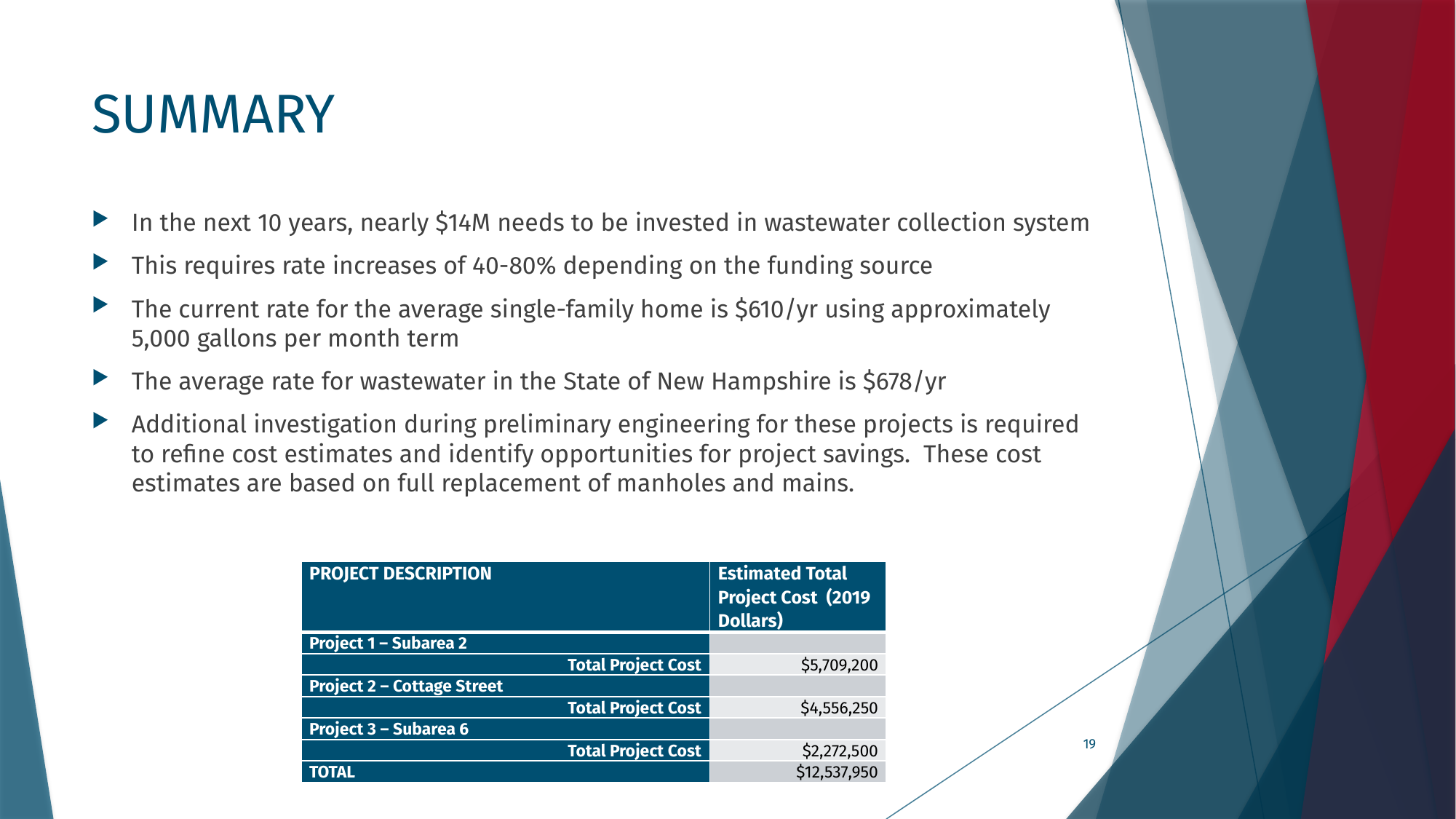

# SUMMARY
In the next 10 years, nearly $14M needs to be invested in wastewater collection system
This requires rate increases of 40-80% depending on the funding source
The current rate for the average single-family home is $610/yr using approximately 5,000 gallons per month term
The average rate for wastewater in the State of New Hampshire is $678/yr
Additional investigation during preliminary engineering for these projects is required to refine cost estimates and identify opportunities for project savings.  These cost estimates are based on full replacement of manholes and mains.

| PROJECT DESCRIPTION | Estimated Total Project Cost (2019 Dollars) |
| --- | --- |
| Project 1 – Subarea 2 |  |
| Total Project Cost | $5,709,200 |
| Project 2 – Cottage Street |  |
| Total Project Cost | $4,556,250 |
| Project 3 – Subarea 6 |  |
| Total Project Cost | $2,272,500 |
| TOTAL | $12,537,950 |
19